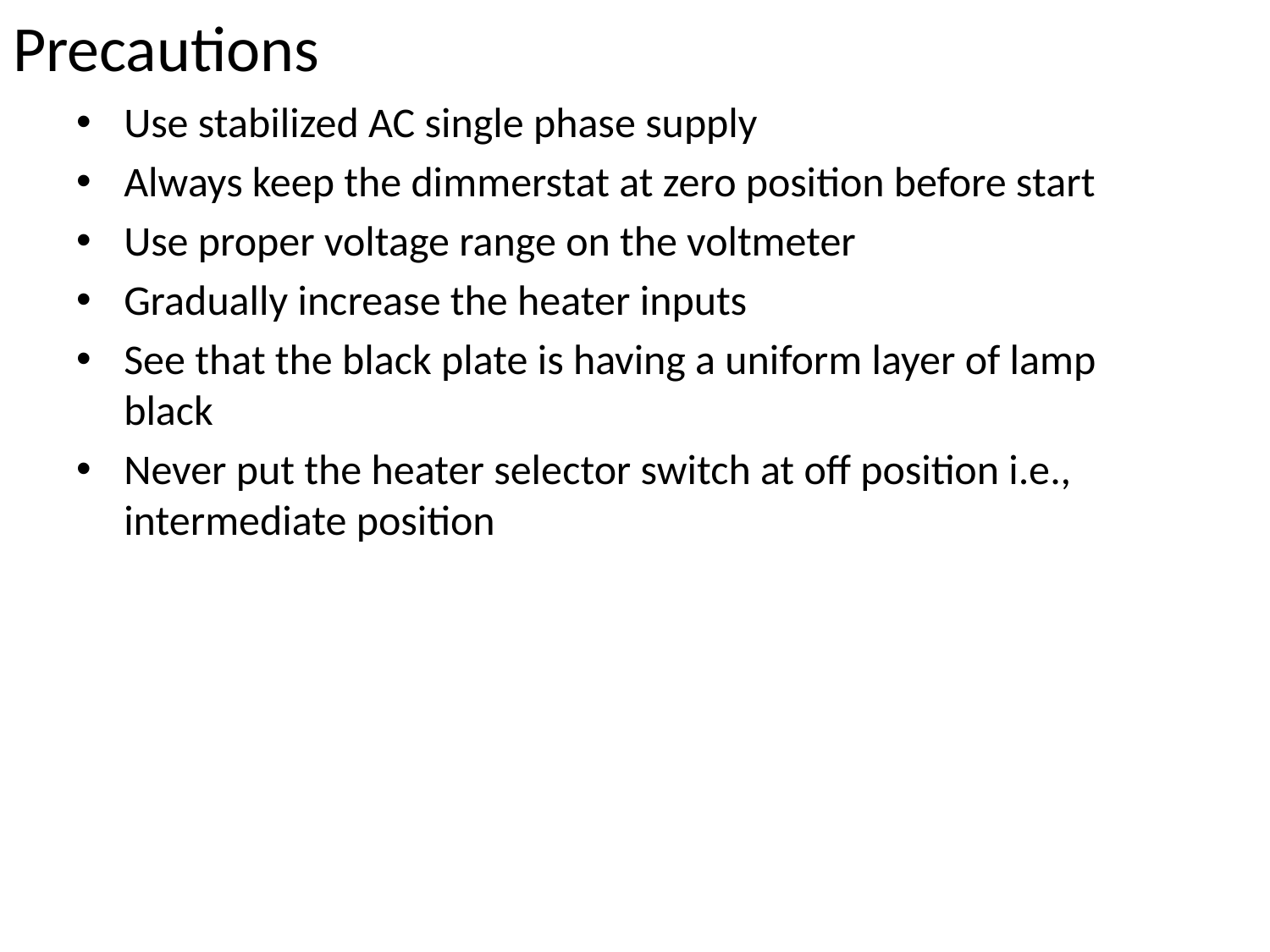

# Precautions
Use stabilized AC single phase supply
Always keep the dimmerstat at zero position before start
Use proper voltage range on the voltmeter
Gradually increase the heater inputs
See that the black plate is having a uniform layer of lamp black
Never put the heater selector switch at off position i.e., intermediate position